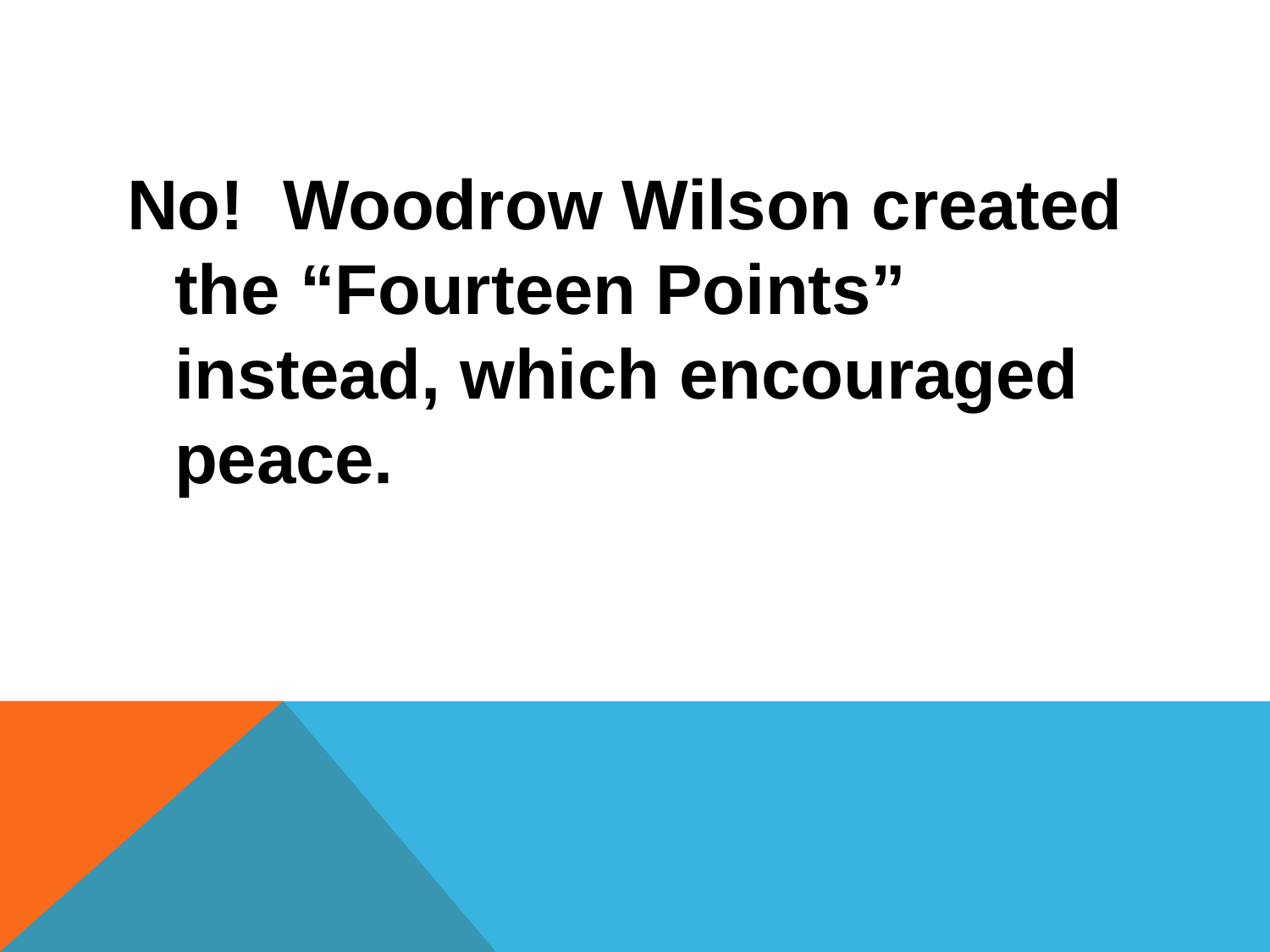

#
No!  Woodrow Wilson created the “Fourteen Points” instead, which encouraged peace.